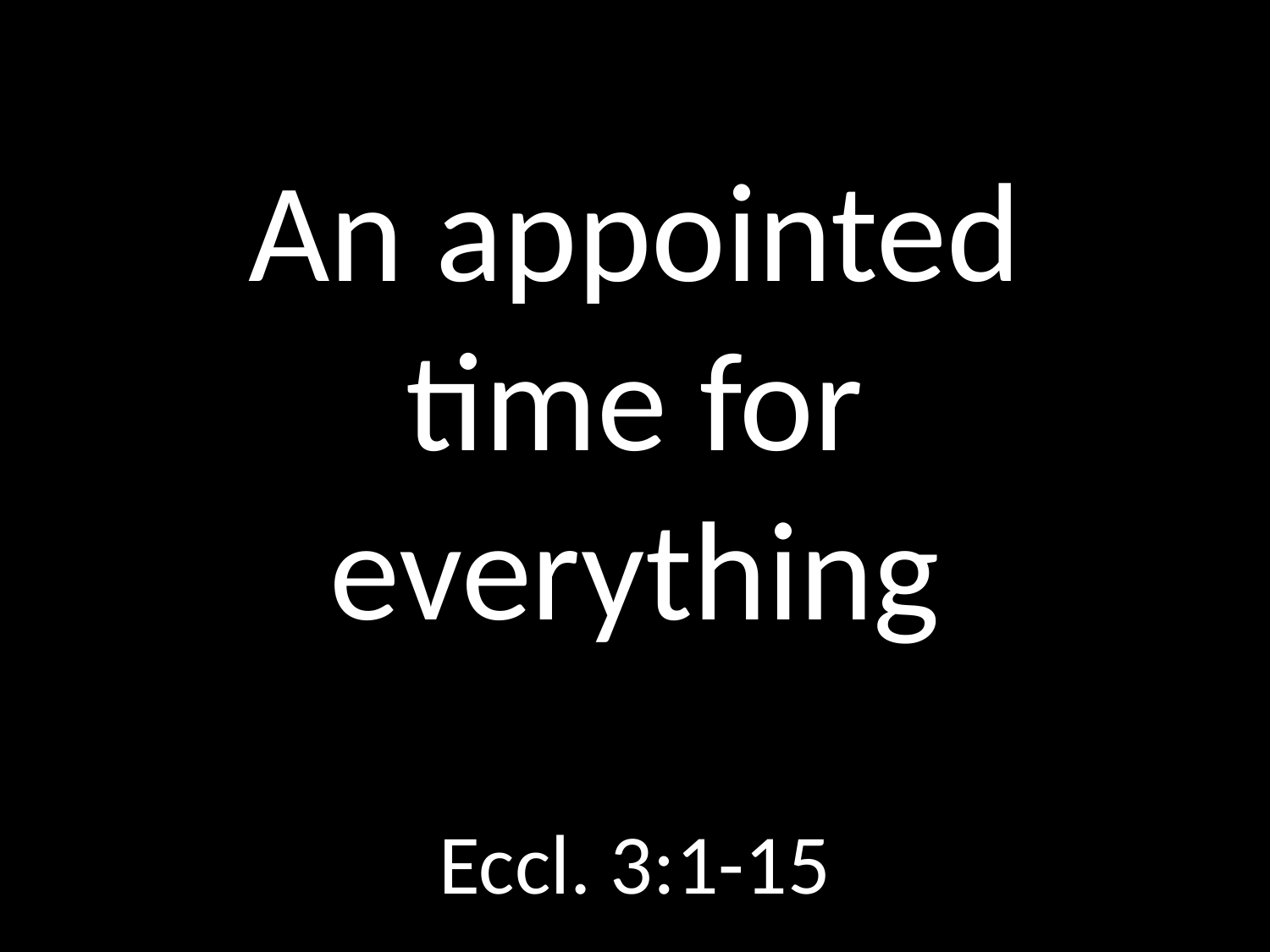

# An appointed time for everything
GOD
GOD
Eccl. 3:1-15